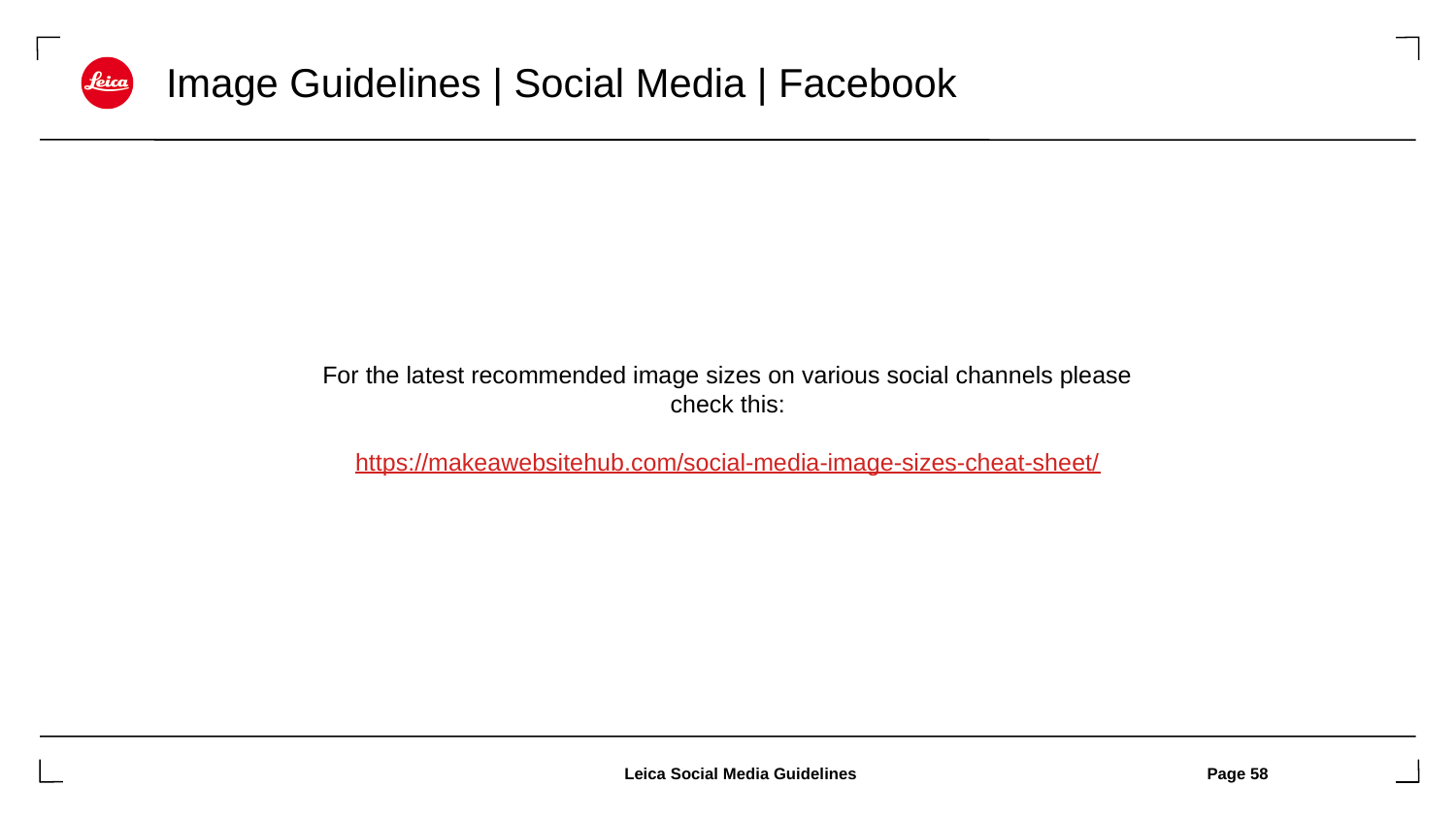

# Image Guidelines | Social Media | Facebook
For the latest recommended image sizes on various social channels please check this:

https://makeawebsitehub.com/social-media-image-sizes-cheat-sheet/
			 Leica Social Media Guidelines                         		 Page 58